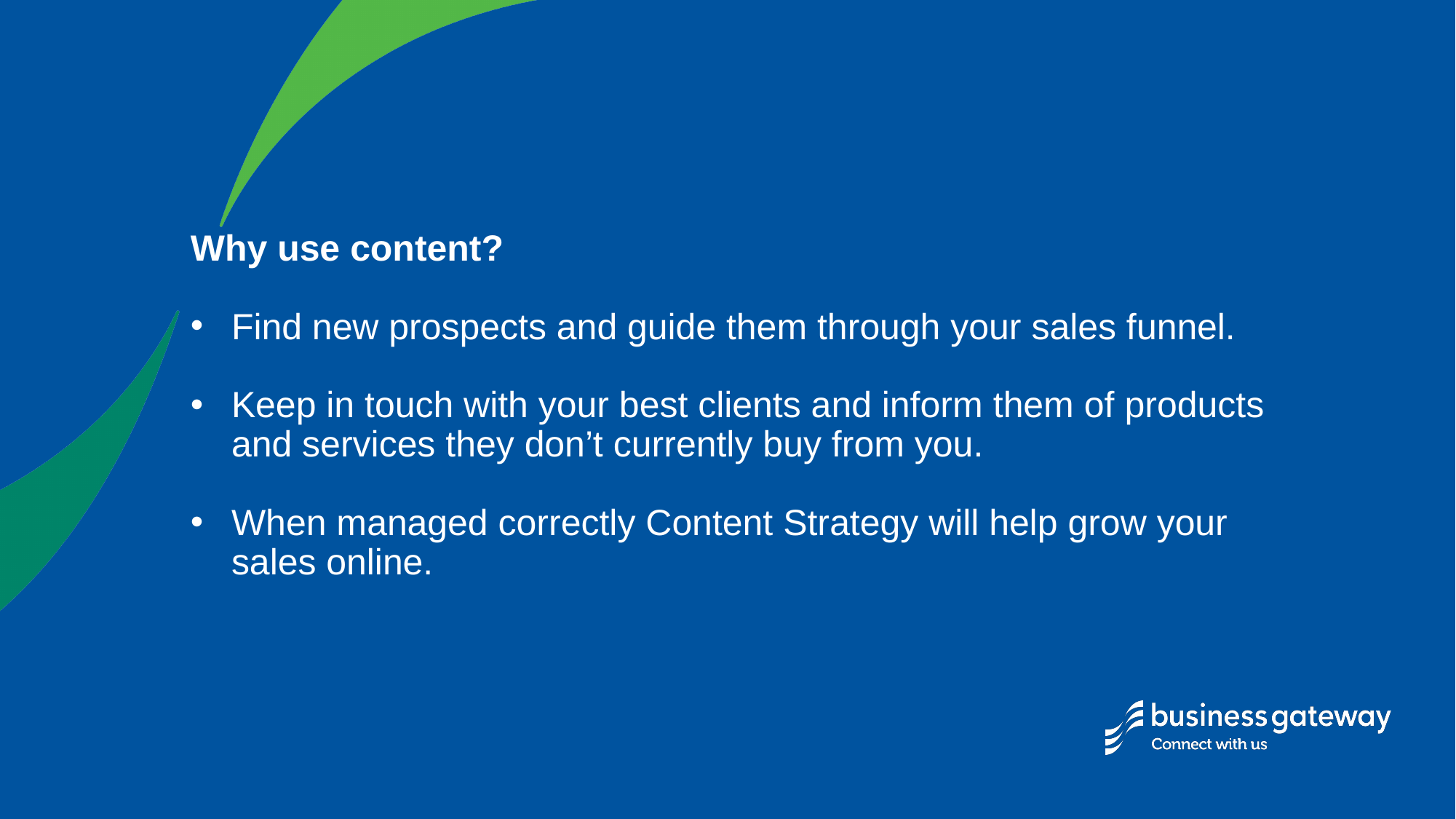

Why use content?

Find new prospects and guide them through your sales funnel.

Keep in touch with your best clients and inform them of products and services they don’t currently buy from you.

When managed correctly Content Strategy will help grow your sales online.